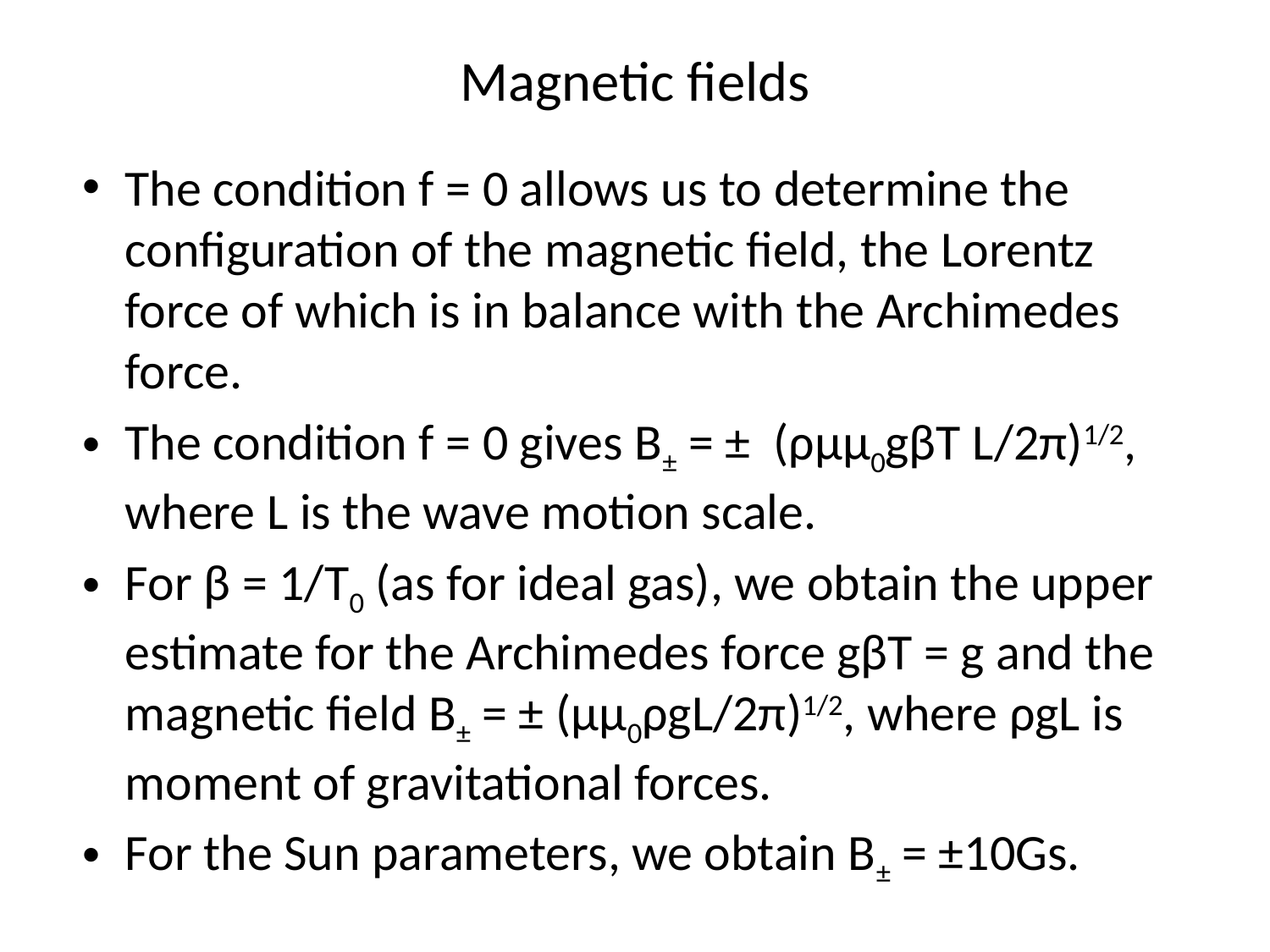

# Magnetic fields
The condition f = 0 allows us to determine the configuration of the magnetic field, the Lorentz force of which is in balance with the Archimedes force.
The condition f = 0 gives B± = ±  (ρµµ0gβT L/2π)1/2, where L is the wave motion scale.
For β = 1/T0 (as for ideal gas), we obtain the upper estimate for the Archimedes force gβT = g and the magnetic field B± = ± (µµ0ρgL/2π)1/2, where ρgL is moment of gravitational forces.
For the Sun parameters, we obtain B± = ±10Gs.